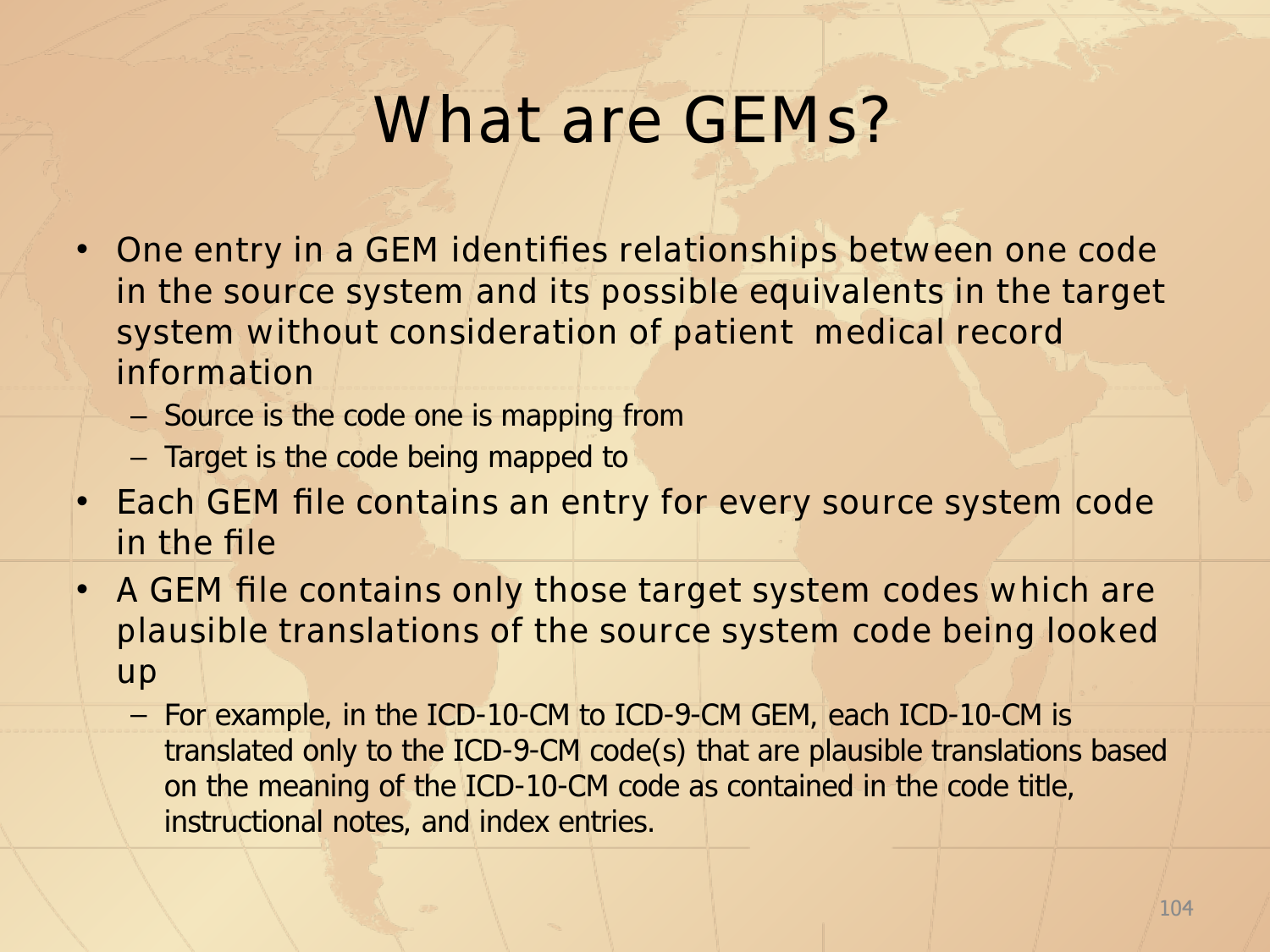

# What are GEMs?
One entry in a GEM identifies relationships between one code in the source system and its possible equivalents in the target system without consideration of patient  medical record information
Source is the code one is mapping from
Target is the code being mapped to
Each GEM file contains an entry for every source system code in the file
A GEM file contains only those target system codes which are plausible translations of the source system code being looked up
For example, in the ICD-10-CM to ICD-9-CM GEM, each ICD-10-CM is translated only to the ICD-9-CM code(s) that are plausible translations based on the meaning of the ICD-10-CM code as contained in the code title, instructional notes, and index entries.

104